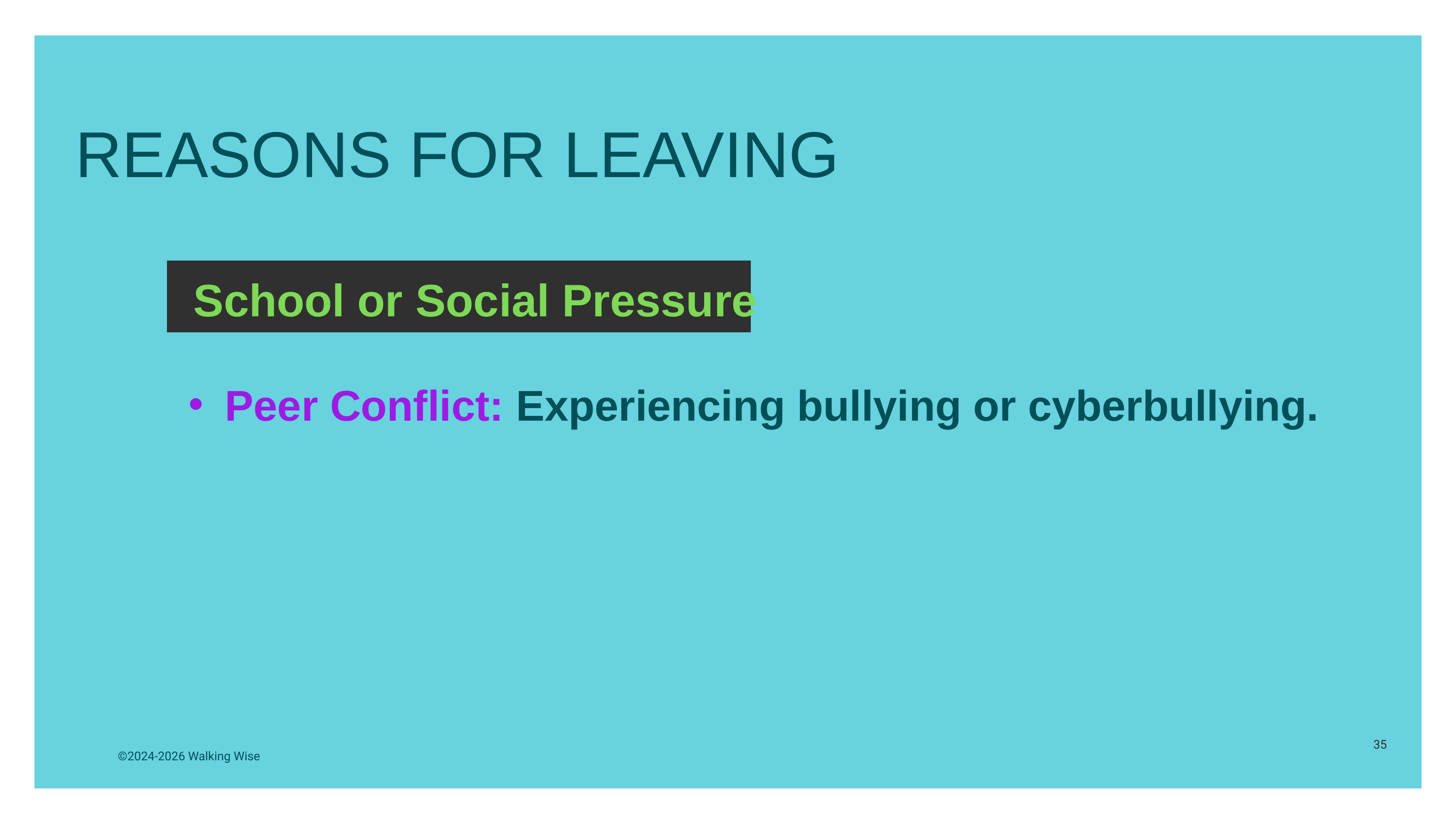

REASONS FOR LEAVING

School or Social Pressure
Peer Conflict: Experiencing bullying or cyberbullying.
35
©2024-2026 Walking Wise